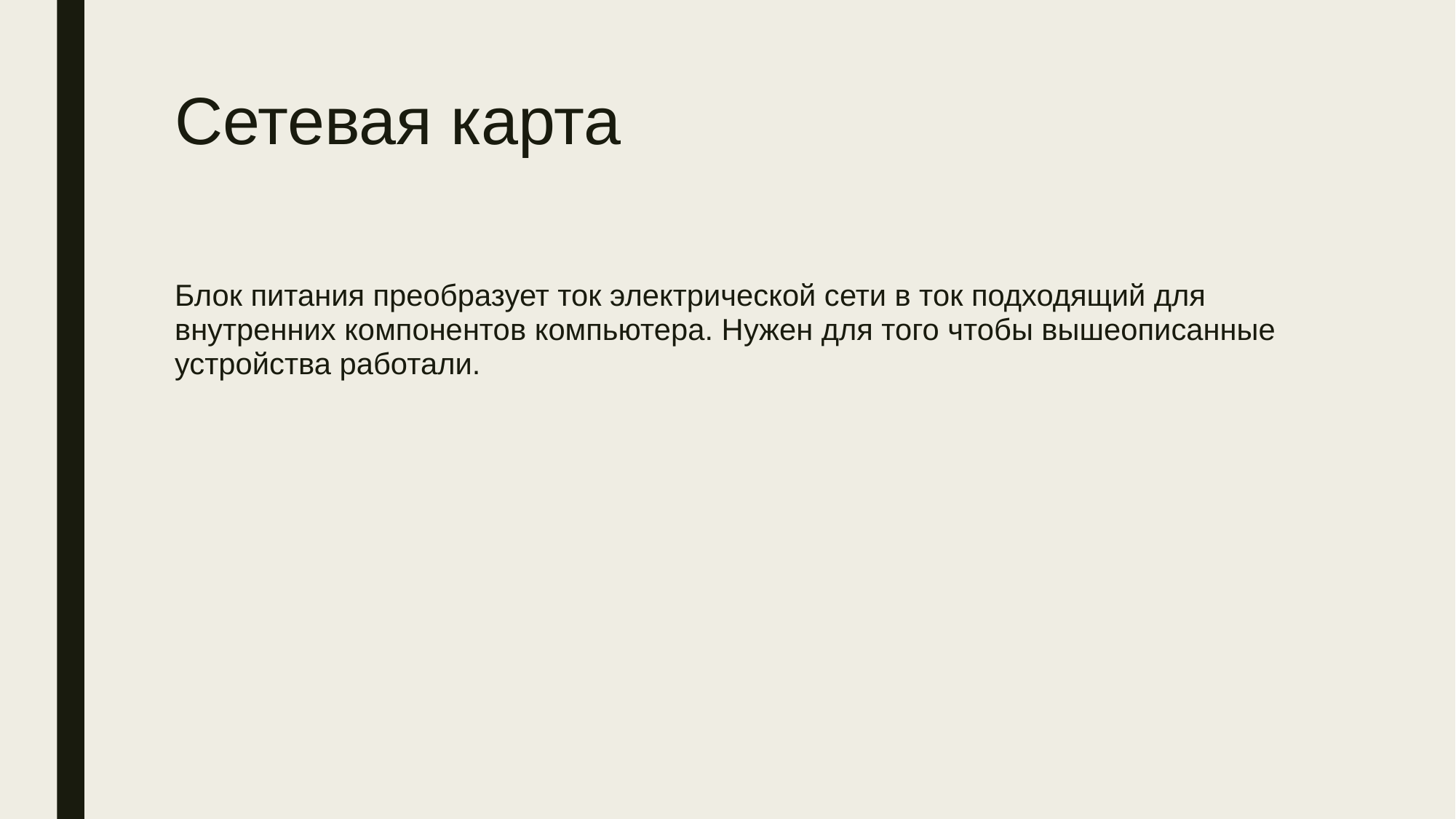

# Сетевая карта
Блок питания преобразует ток электрической сети в ток подходящий для внутренних компонентов компьютера. Нужен для того чтобы вышеописанные устройства работали.